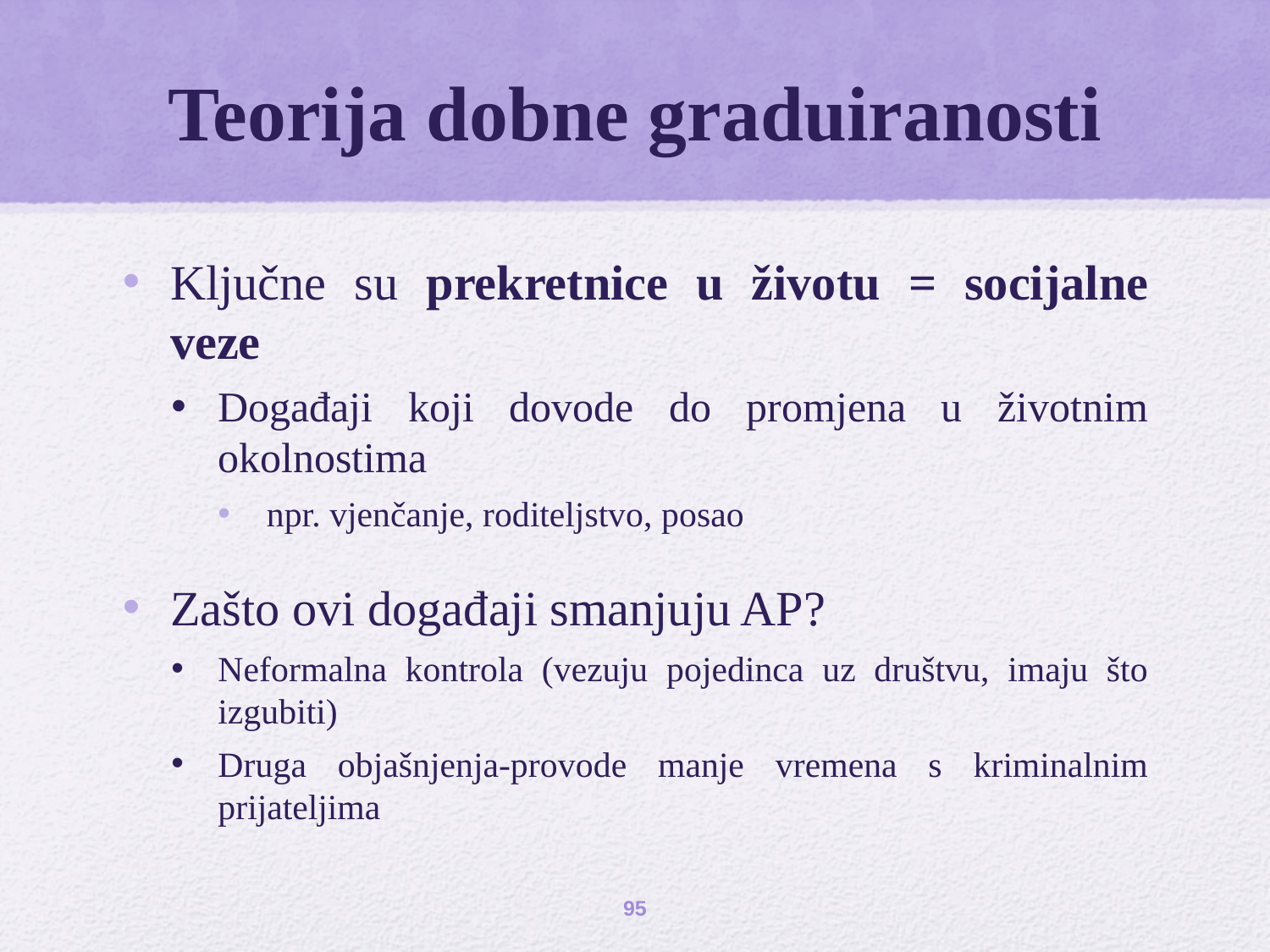

# Teorija dobne graduiranosti
Ključne su prekretnice u životu = socijalne veze
Događaji koji dovode do promjena u životnim okolnostima
npr. vjenčanje, roditeljstvo, posao
Zašto ovi događaji smanjuju AP?
Neformalna kontrola (vezuju pojedinca uz društvu, imaju što izgubiti)
Druga objašnjenja-provode manje vremena s kriminalnim prijateljima

95